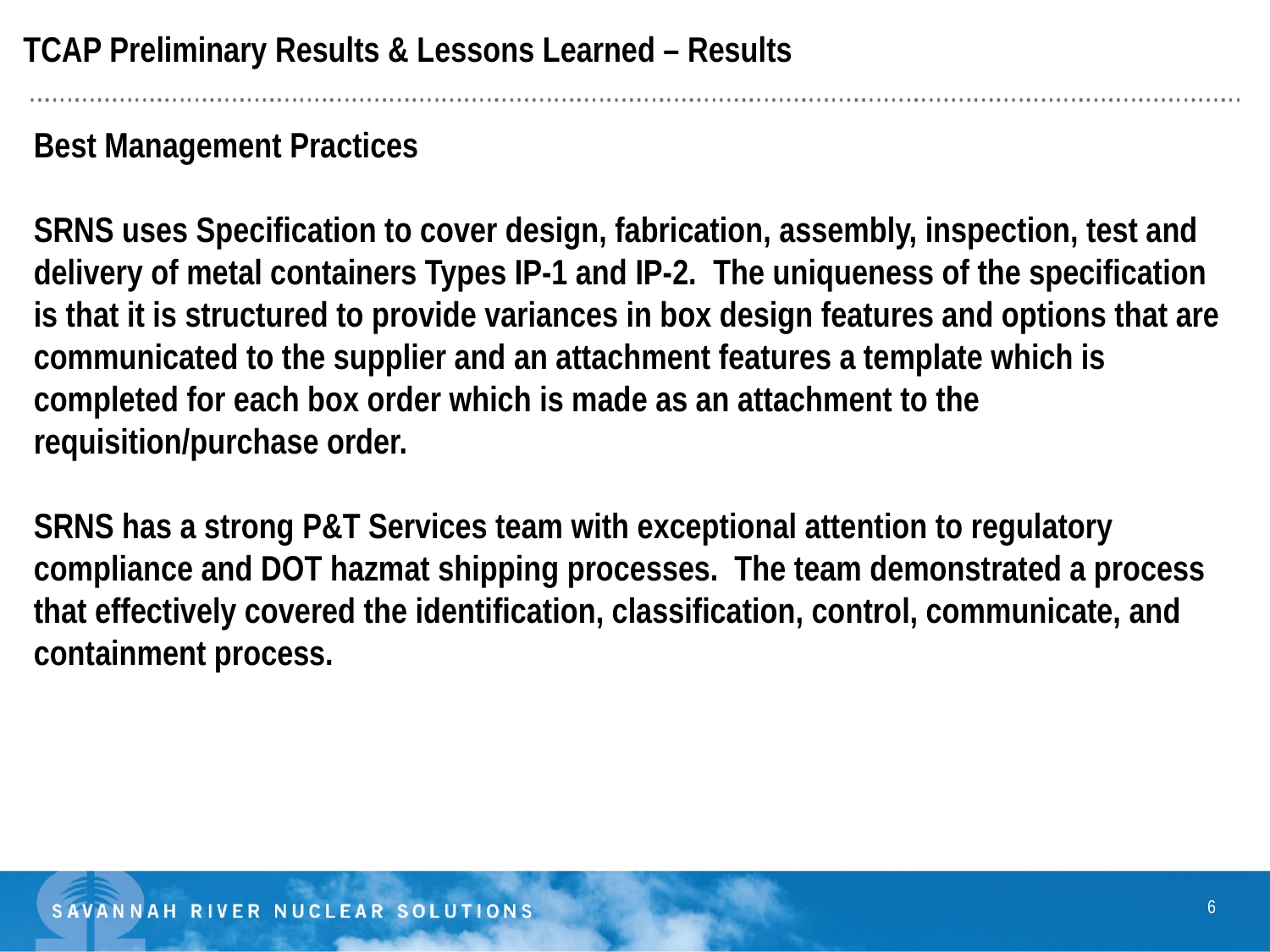

TCAP Preliminary Results & Lessons Learned – Results

Best Management Practices

SRNS uses Specification to cover design, fabrication, assembly, inspection, test and delivery of metal containers Types IP-1 and IP-2.  The uniqueness of the specification is that it is structured to provide variances in box design features and options that are communicated to the supplier and an attachment features a template which is completed for each box order which is made as an attachment to the requisition/purchase order.

SRNS has a strong P&T Services team with exceptional attention to regulatory compliance and DOT hazmat shipping processes.  The team demonstrated a process that effectively covered the identification, classification, control, communicate, and containment process.

6